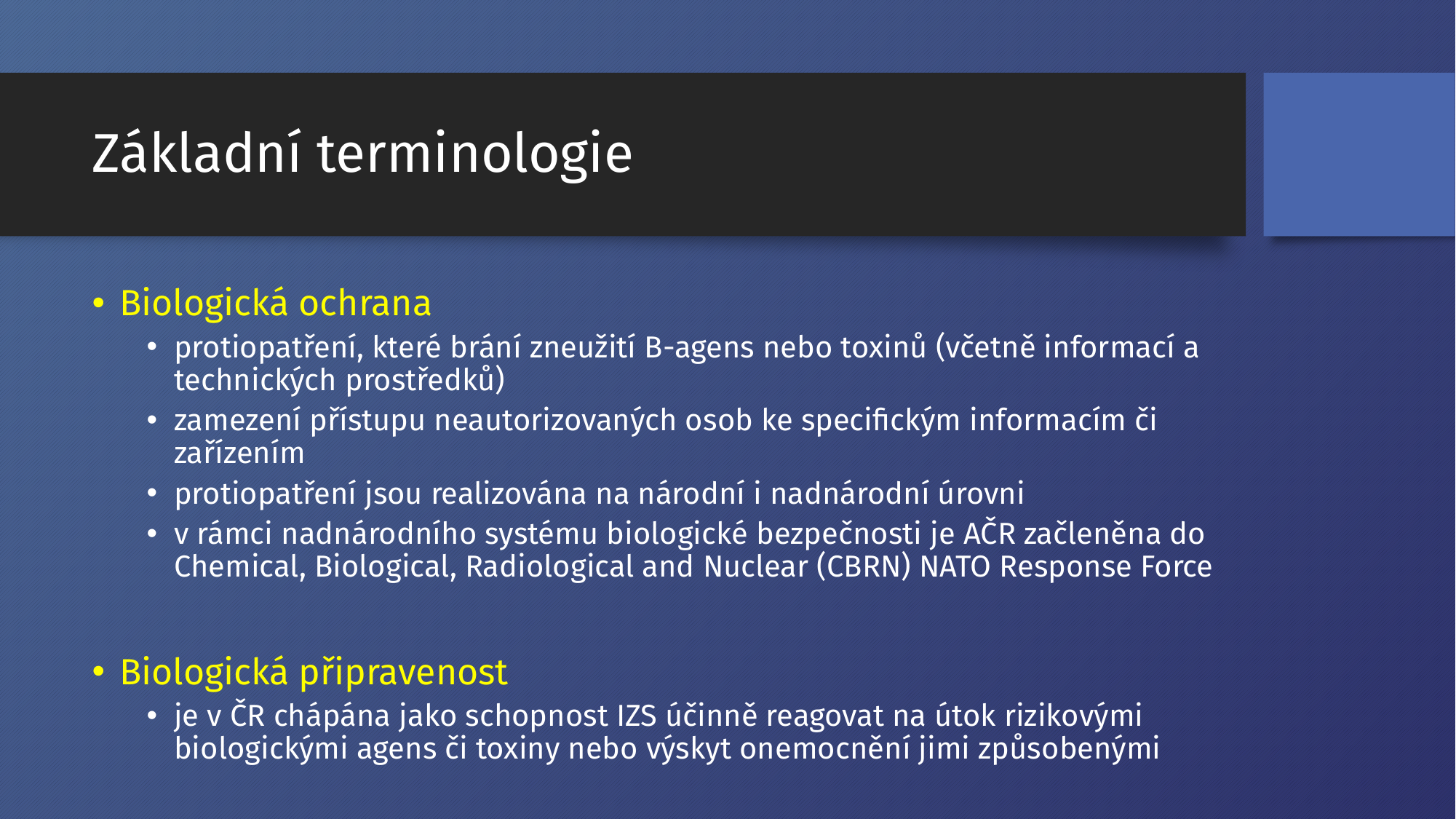

# Základní terminologie
Biologická ochrana
protiopatření, které brání zneužití B-agens nebo toxinů (včetně informací a technických prostředků)
zamezení přístupu neautorizovaných osob ke specifickým informacím či zařízením
protiopatření jsou realizována na národní i nadnárodní úrovni
v rámci nadnárodního systému biologické bezpečnosti je AČR začleněna do Chemical, Biological, Radiological and Nuclear (CBRN) NATO Response Force

Biologická připravenost
je v ČR chápána jako schopnost IZS účinně reagovat na útok rizikovými biologickými agens či toxiny nebo výskyt onemocnění jimi způsobenými